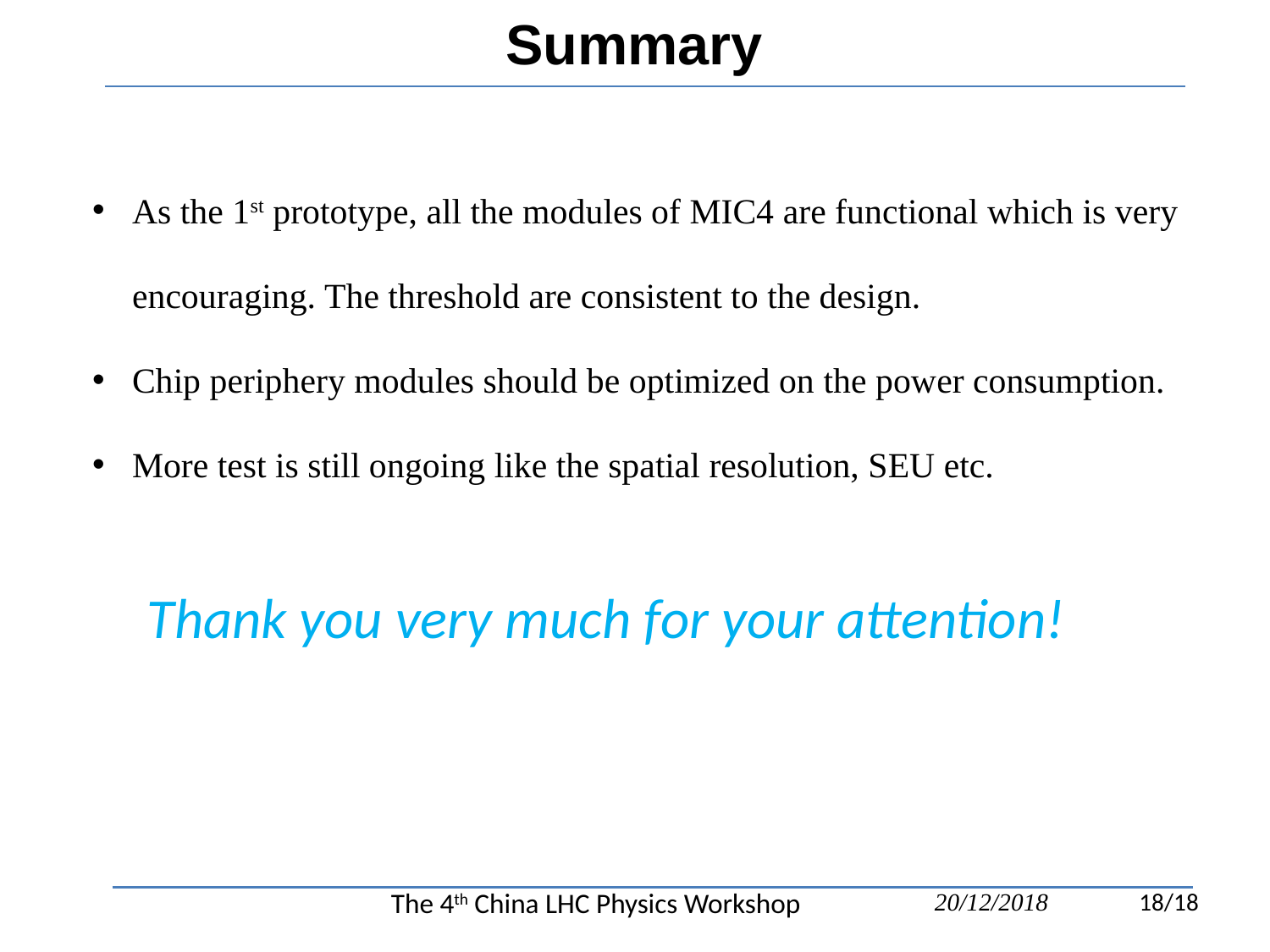

Summary
As the 1st prototype, all the modules of MIC4 are functional which is very encouraging. The threshold are consistent to the design.
Chip periphery modules should be optimized on the power consumption.
More test is still ongoing like the spatial resolution, SEU etc.

Thank you very much for your attention!
The 4th China LHC Physics Workshop
20/12/2018
18/18